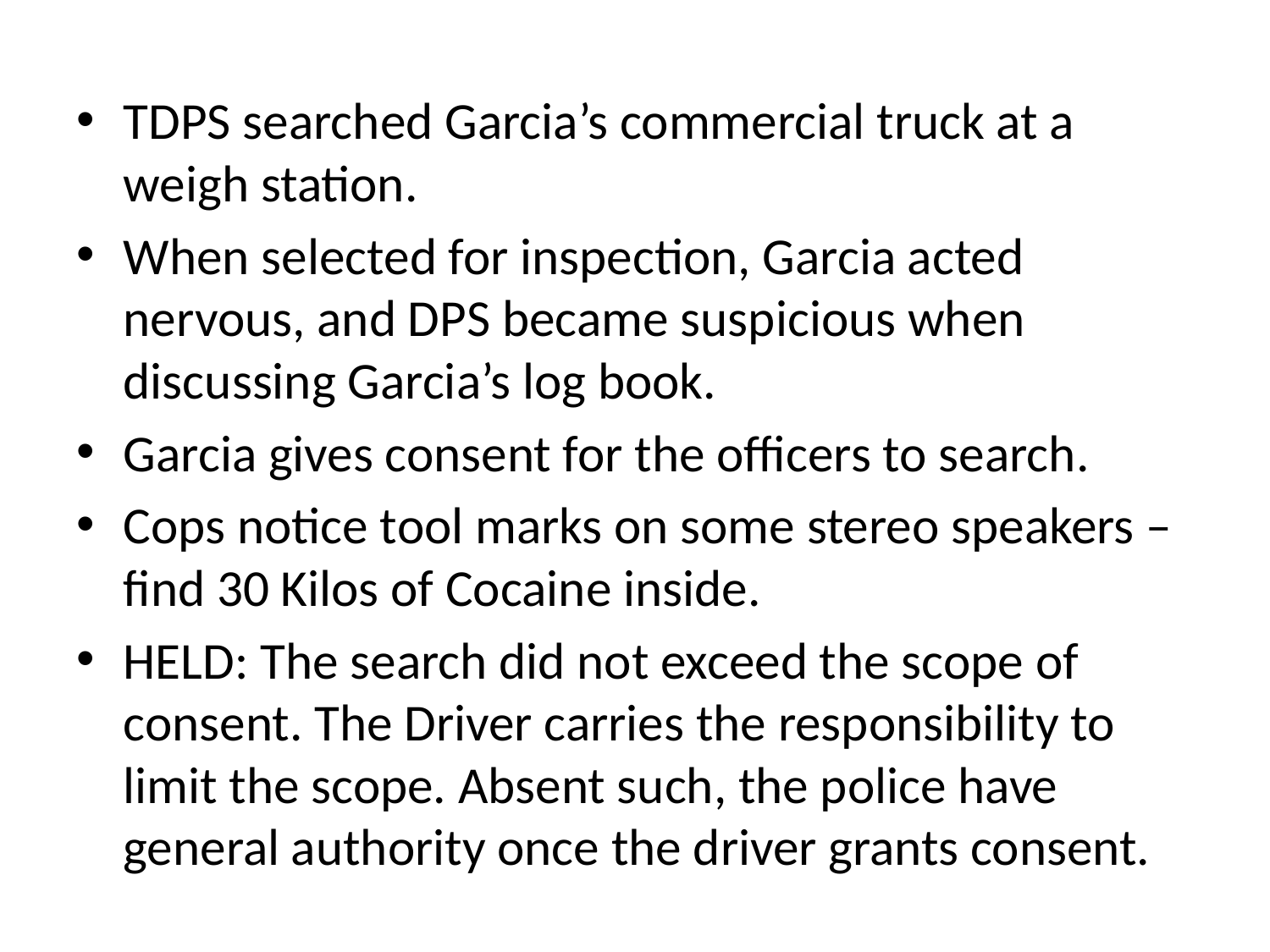

TDPS searched Garcia’s commercial truck at a weigh station.
When selected for inspection, Garcia acted nervous, and DPS became suspicious when discussing Garcia’s log book.
Garcia gives consent for the officers to search.
Cops notice tool marks on some stereo speakers – find 30 Kilos of Cocaine inside.
HELD: The search did not exceed the scope of consent. The Driver carries the responsibility to limit the scope. Absent such, the police have general authority once the driver grants consent.